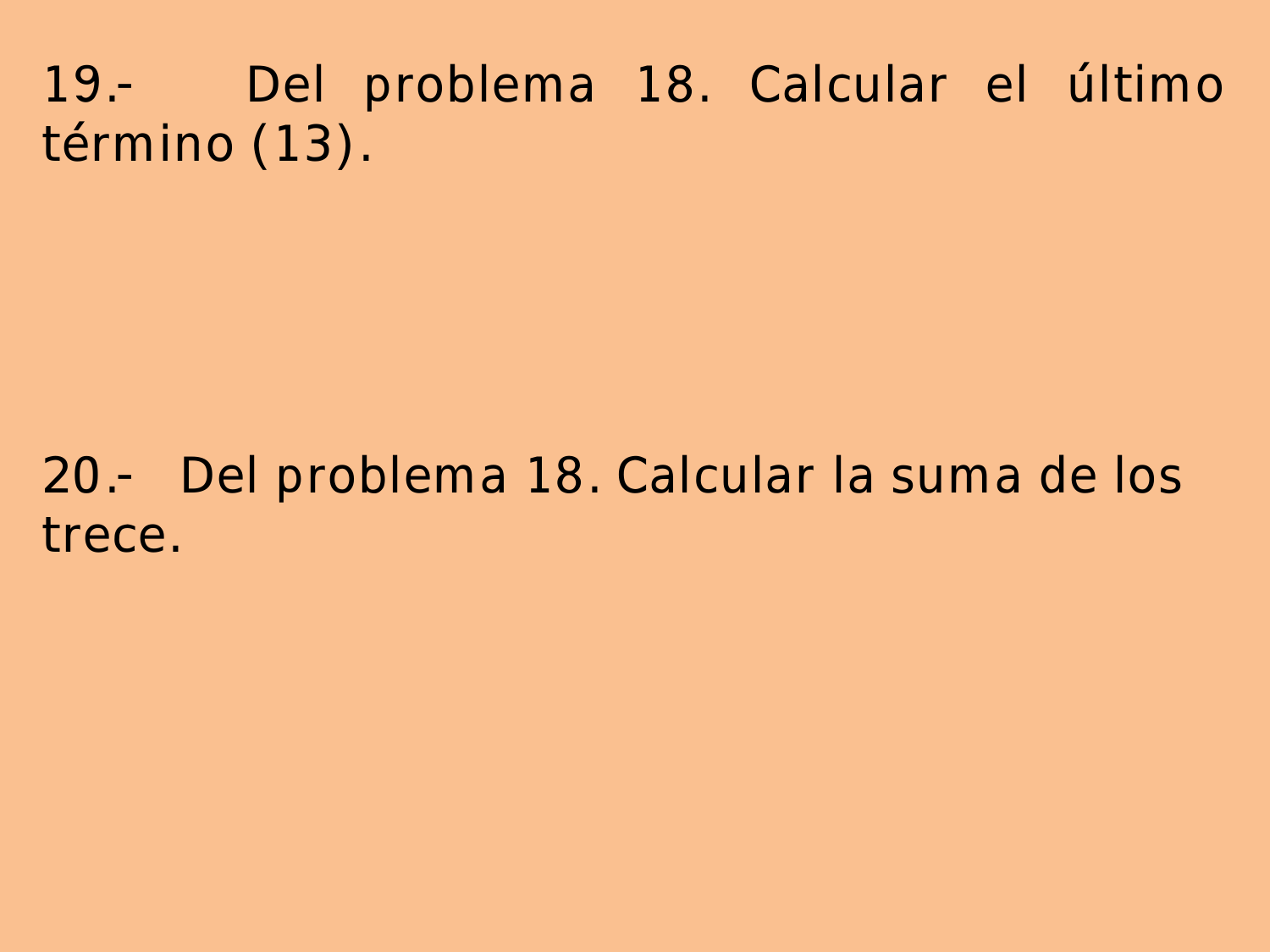

19.-   Del problema 18. Calcular el último término (13).
20.-   Del problema 18. Calcular la suma de los trece.